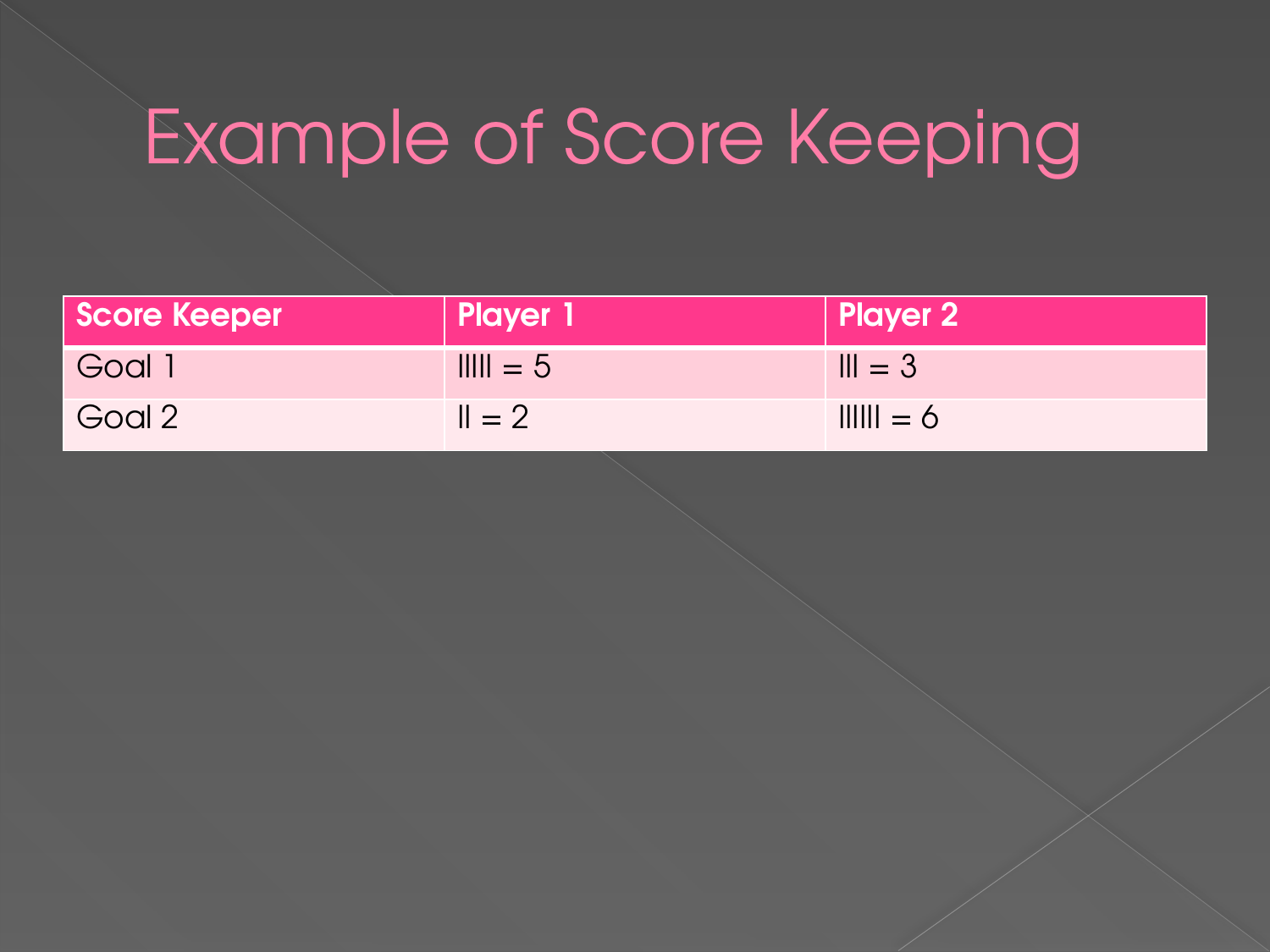

# Example of Score Keeping
| Score Keeper | Player 1 | Player 2 |
| --- | --- | --- |
| Goal 1 | IIIII = 5 | III = 3 |
| Goal 2 | II = 2 | IIIIII = 6 |